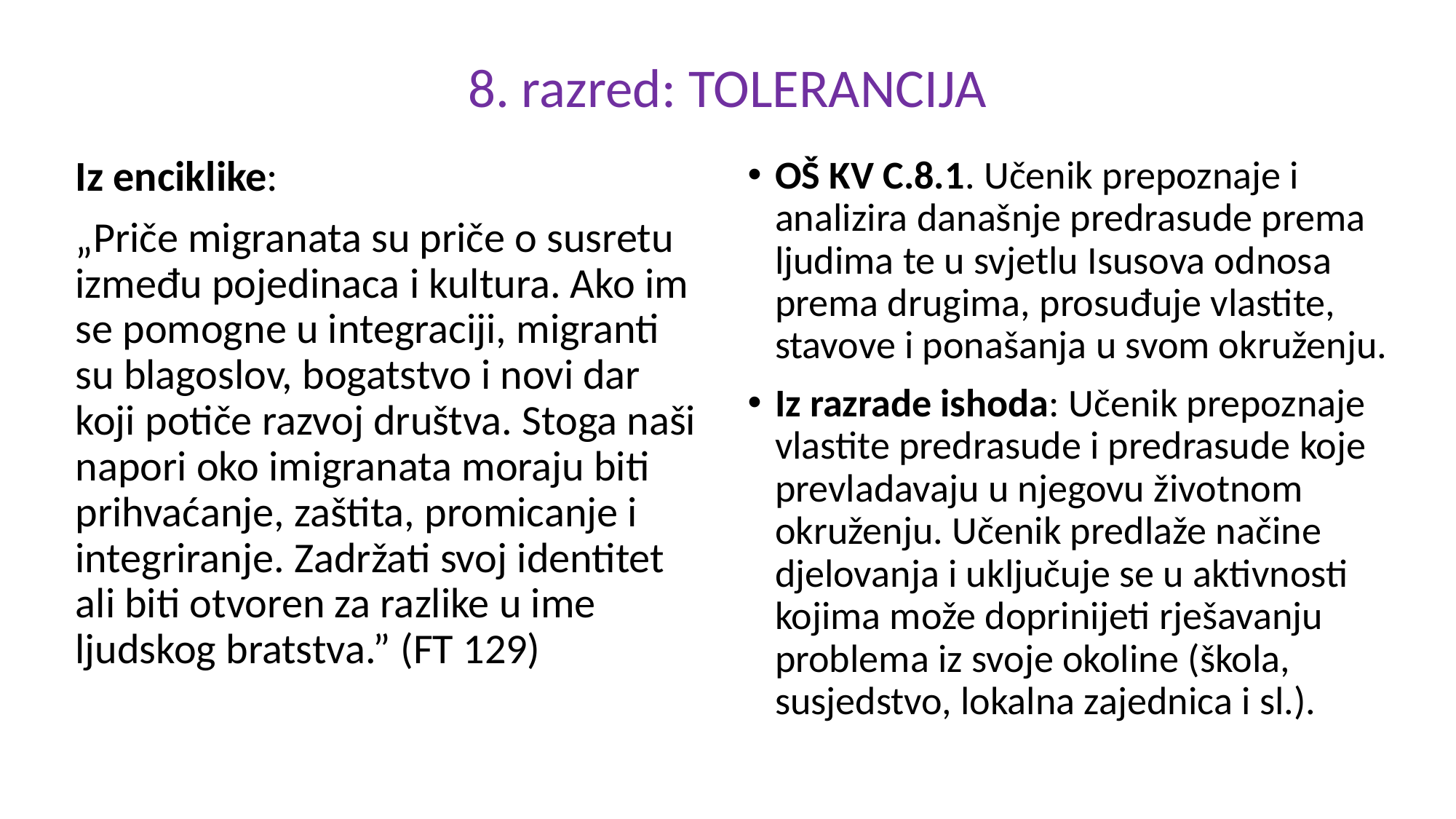

# 8. razred: TOLERANCIJA
Iz enciklike:
„Priče migranata su priče o susretu između pojedinaca i kultura. Ako im se pomogne u integraciji, migranti su blagoslov, bogatstvo i novi dar koji potiče razvoj društva. Stoga naši napori oko imigranata moraju biti prihvaćanje, zaštita, promicanje i integriranje. Zadržati svoj identitet ali biti otvoren za razlike u ime ljudskog bratstva.” (FT 129)
OŠ KV C.8.1. Učenik prepoznaje i analizira današnje predrasude prema ljudima te u svjetlu Isusova odnosa prema drugima, prosuđuje vlastite, stavove i ponašanja u svom okruženju.
Iz razrade ishoda: Učenik prepoznaje vlastite predrasude i predrasude koje prevladavaju u njegovu životnom okruženju. Učenik predlaže načine djelovanja i uključuje se u aktivnosti kojima može doprinijeti rješavanju problema iz svoje okoline (škola, susjedstvo, lokalna zajednica i sl.).